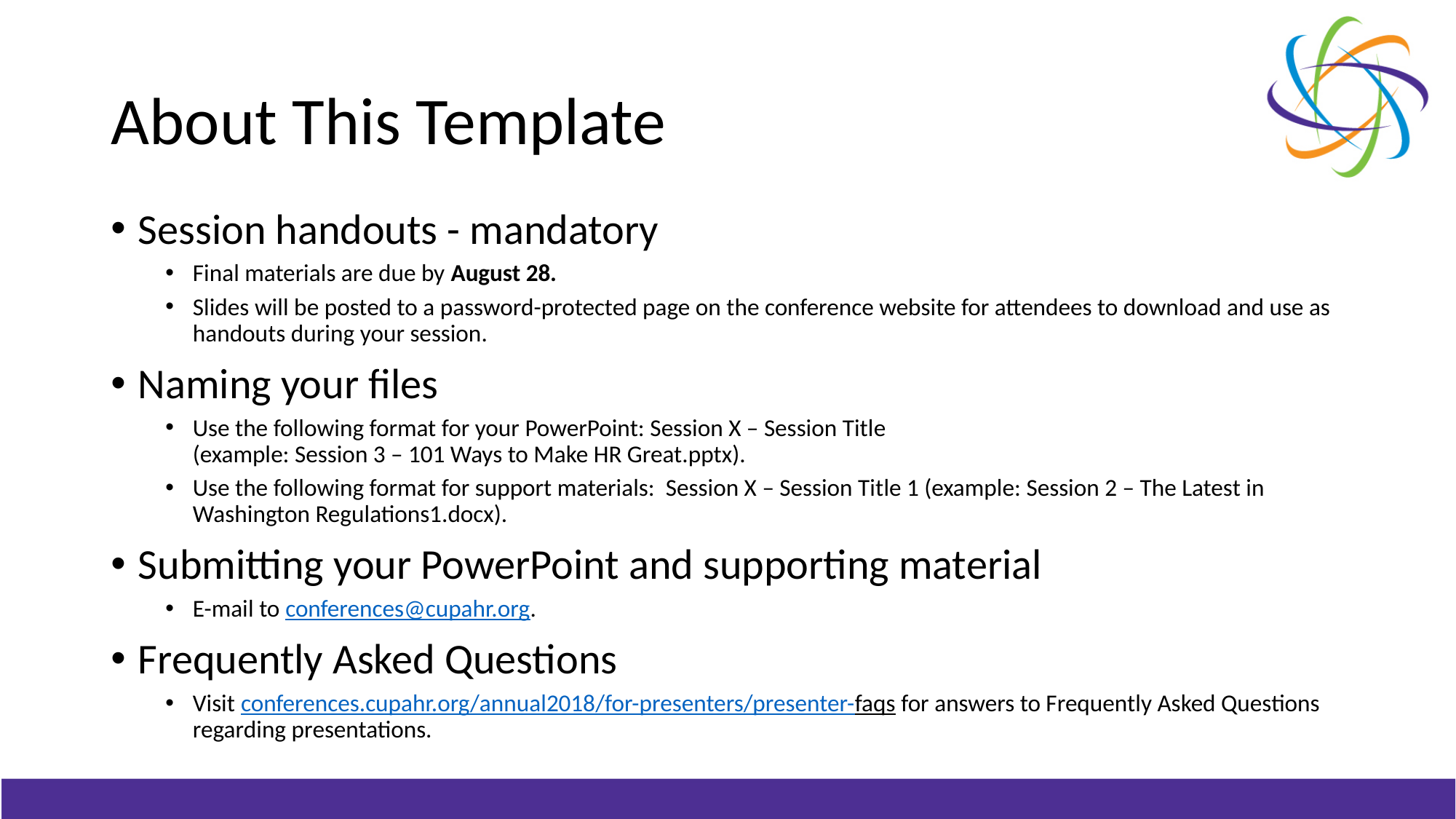

# About This Template
Session handouts - mandatory
Final materials are due by August 28.
Slides will be posted to a password-protected page on the conference website for attendees to download and use as handouts during your session.
Naming your files
Use the following format for your PowerPoint: Session X – Session Title
(example: Session 3 – 101 Ways to Make HR Great.pptx).
Use the following format for support materials:  Session X – Session Title 1 (example: Session 2 – The Latest in Washington Regulations1.docx).
Submitting your PowerPoint and supporting material
E-mail to conferences@cupahr.org.
Frequently Asked Questions
Visit conferences.cupahr.org/annual2018/for-presenters/presenter-faqs for answers to Frequently Asked Questions regarding presentations.